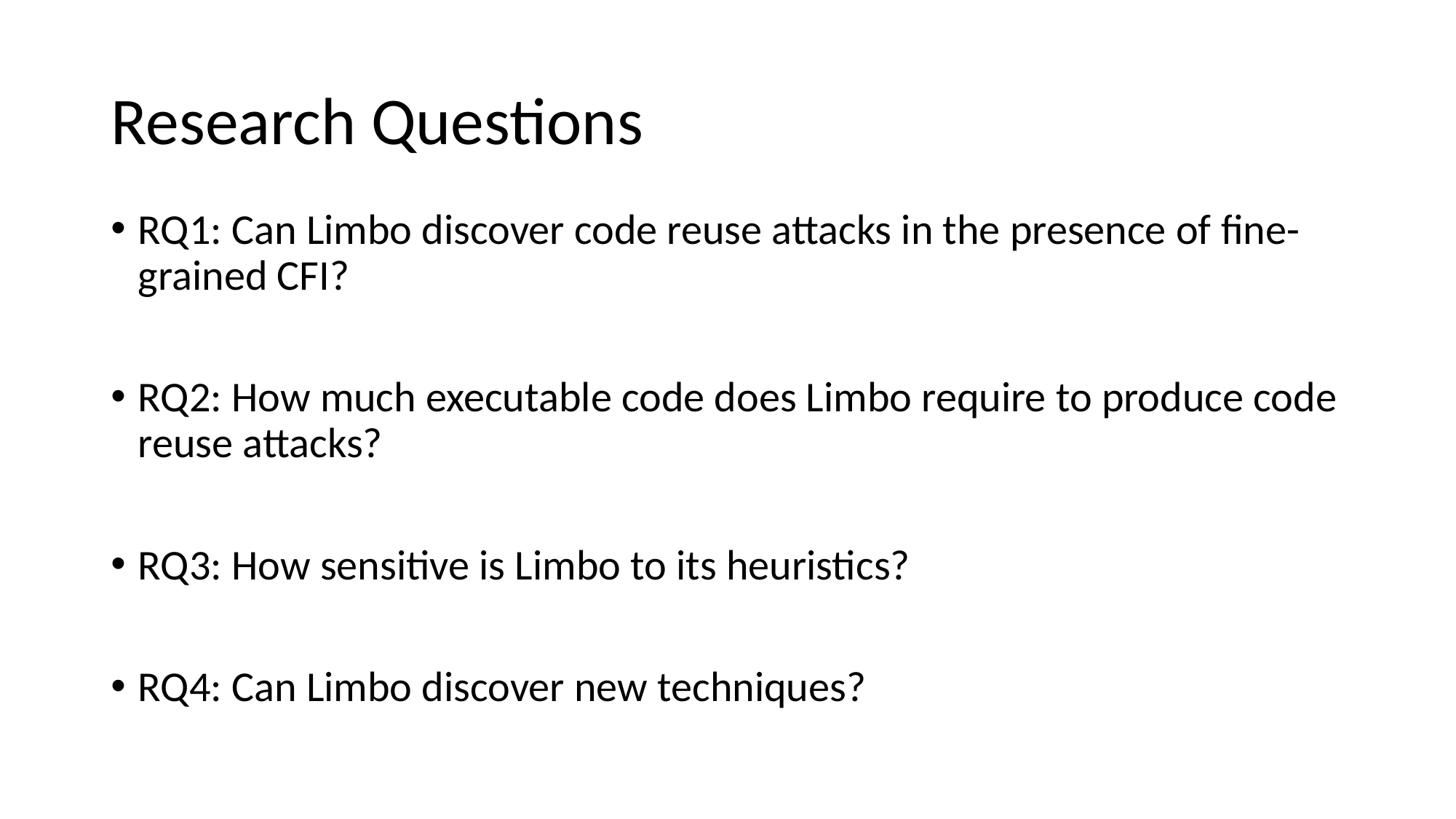

# Research Questions
RQ1: Can Limbo discover code reuse attacks in the presence of fine-grained CFI?

RQ2: How much executable code does Limbo require to produce code reuse attacks?

RQ3: How sensitive is Limbo to its heuristics?

RQ4: Can Limbo discover new techniques?